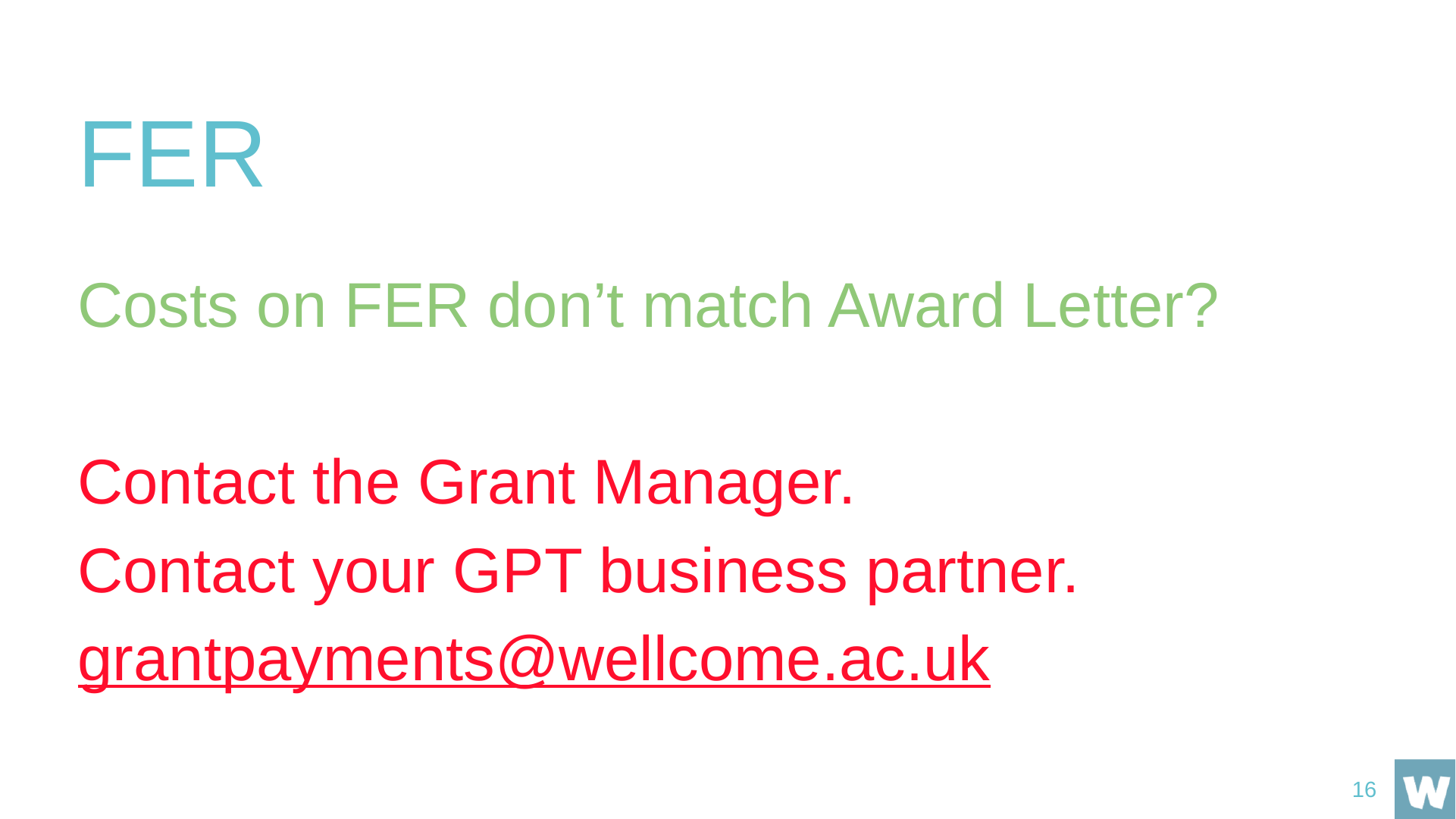

# FER
Costs on FER don’t match Award Letter?

Contact the Grant Manager.
Contact your GPT business partner.
grantpayments@wellcome.ac.uk
16